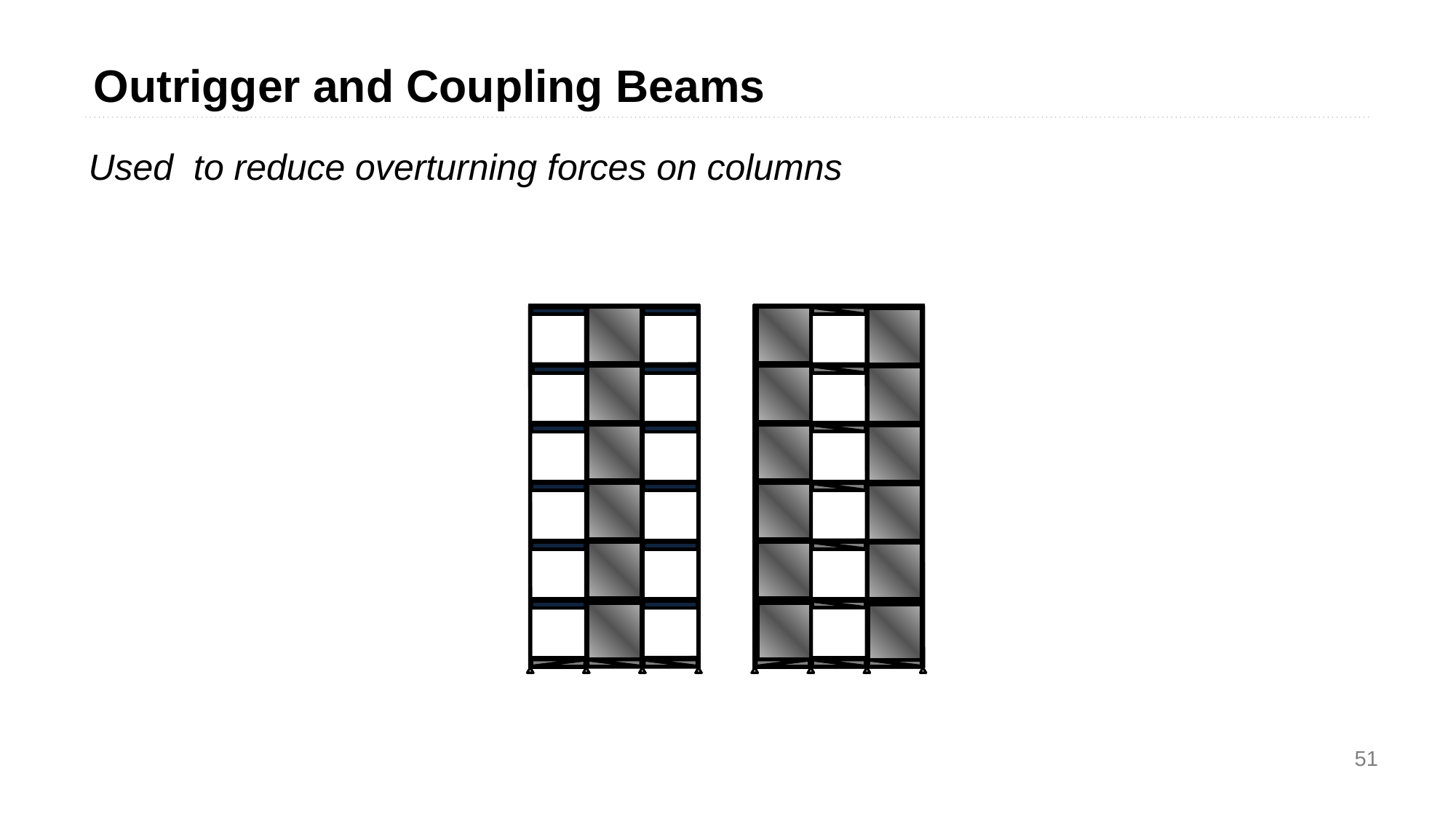

Outrigger and Coupling Beams
Used  to reduce overturning forces on columns

51